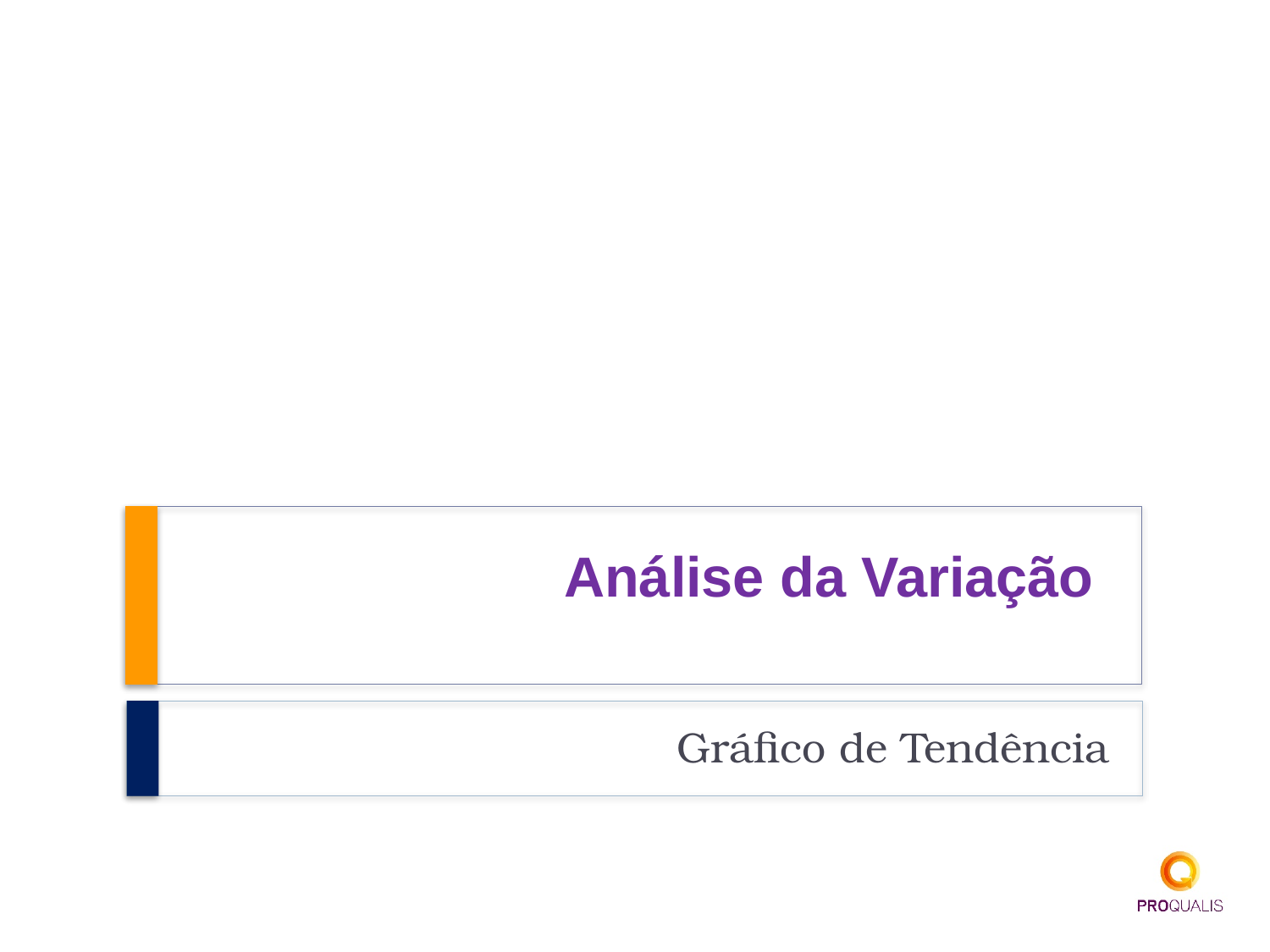

# Análise da Variação
Gráfico de Tendência